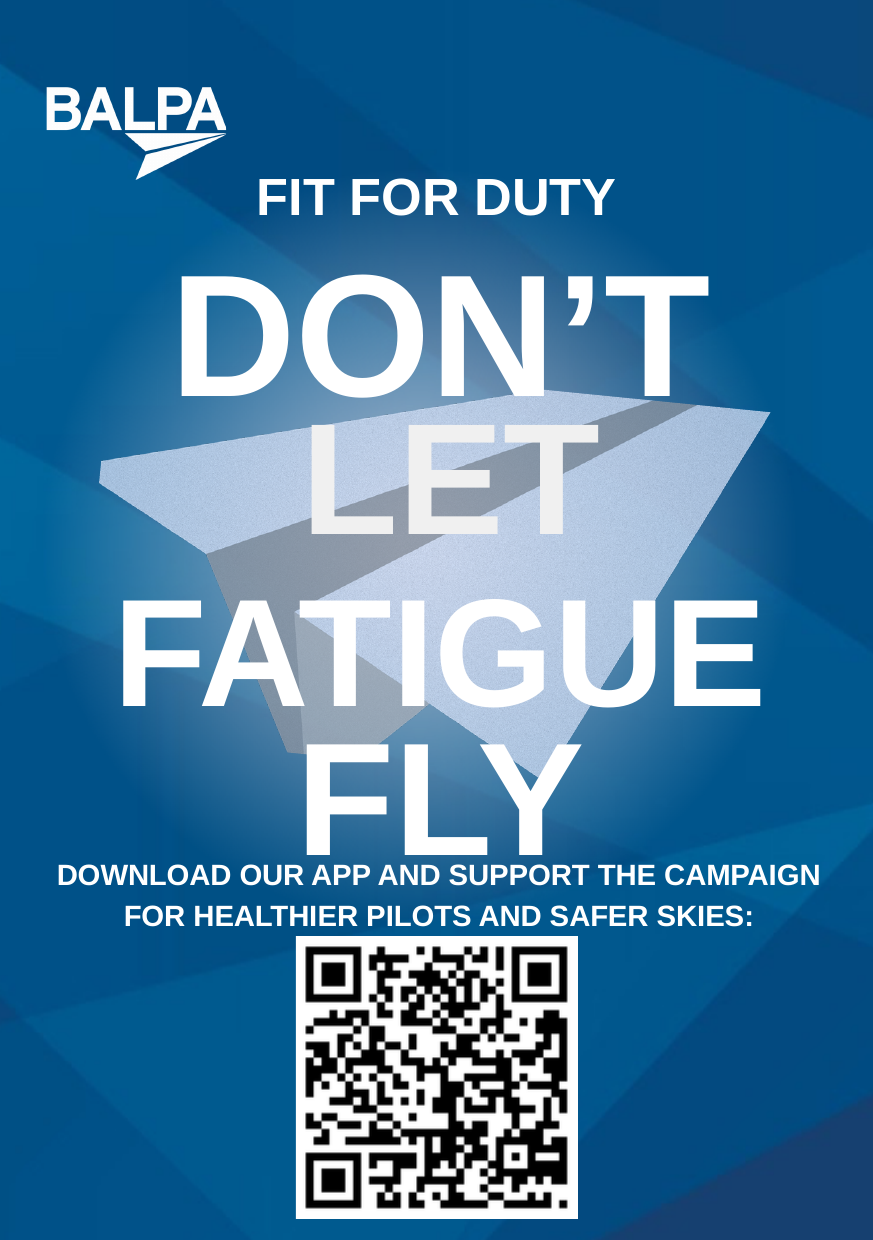

FIT FOR DUTY
DON’T
LET

FATIGUE
FLY
DOWNLOAD OUR APP AND SUPPORT THE CAMPAIGN FOR HEALTHIER PILOTS AND SAFER SKIES: